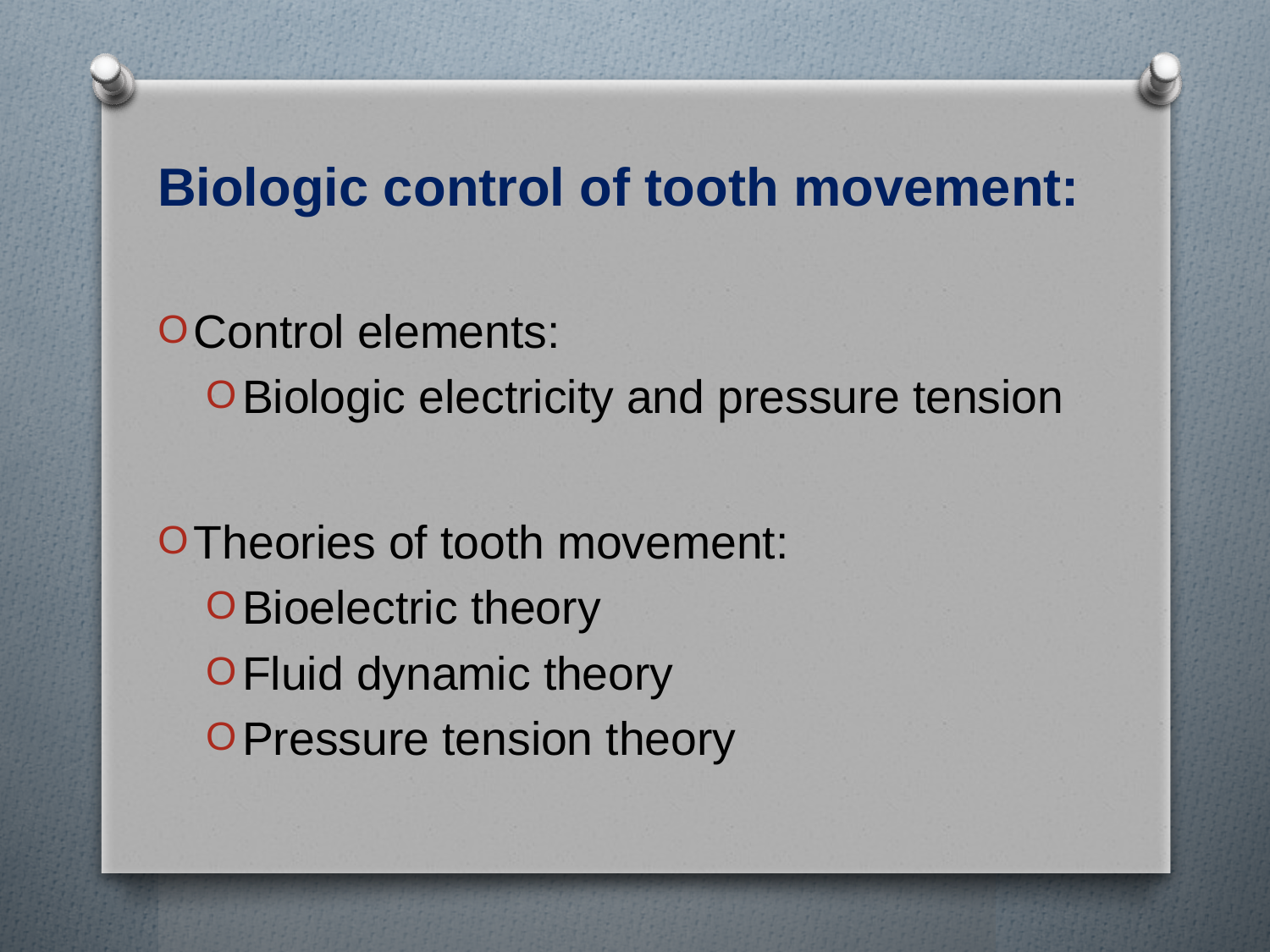

Biologic control of tooth movement:

Control elements:
Biologic electricity and pressure tension

Theories of tooth movement:
Bioelectric theory
Fluid dynamic theory
Pressure tension theory